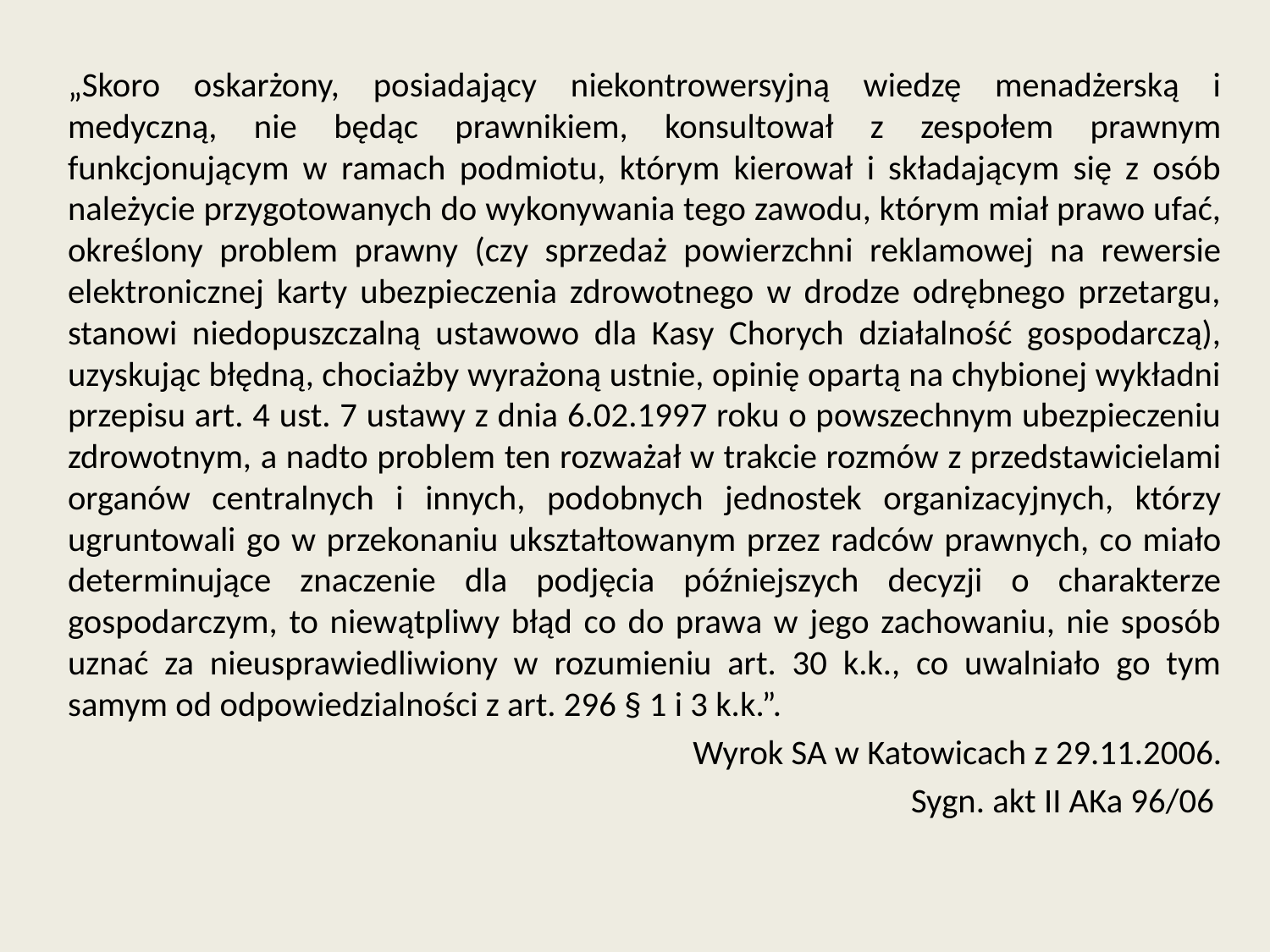

„Skoro oskarżony, posiadający niekontrowersyjną wiedzę menadżerską i medyczną, nie będąc prawnikiem, konsultował z zespołem prawnym funkcjonującym w ramach podmiotu, którym kierował i składającym się z osób należycie przygotowanych do wykonywania tego zawodu, którym miał prawo ufać, określony problem prawny (czy sprzedaż powierzchni reklamowej na rewersie elektronicznej karty ubezpieczenia zdrowotnego w drodze odrębnego przetargu, stanowi niedopuszczalną ustawowo dla Kasy Chorych działalność gospodarczą), uzyskując błędną, chociażby wyrażoną ustnie, opinię opartą na chybionej wykładni przepisu art. 4 ust. 7 ustawy z dnia 6.02.1997 roku o powszechnym ubezpieczeniu zdrowotnym, a nadto problem ten rozważał w trakcie rozmów z przedstawicielami organów centralnych i innych, podobnych jednostek organizacyjnych, którzy ugruntowali go w przekonaniu ukształtowanym przez radców prawnych, co miało determinujące znaczenie dla podjęcia późniejszych decyzji o charakterze gospodarczym, to niewątpliwy błąd co do prawa w jego zachowaniu, nie sposób uznać za nieusprawiedliwiony w rozumieniu art. 30 k.k., co uwalniało go tym samym od odpowiedzialności z art. 296 § 1 i 3 k.k.”.
Wyrok SA w Katowicach z 29.11.2006.
Sygn. akt II AKa 96/06